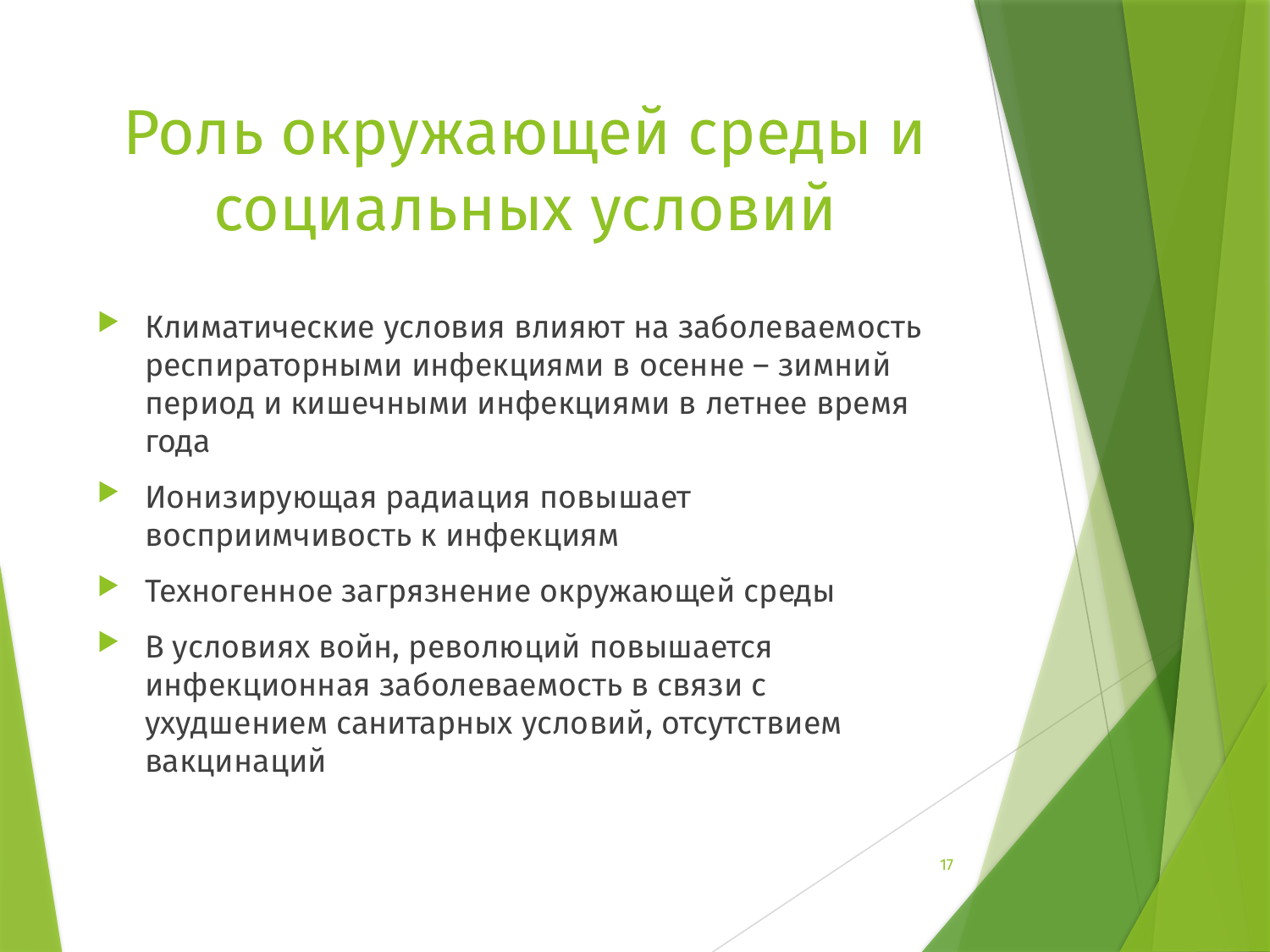

# Роль окружающей среды и социальных условий
Климатические условия влияют на заболеваемость респираторными инфекциями в осенне – зимний период и кишечными инфекциями в летнее время года
Ионизирующая радиация повышает восприимчивость к инфекциям
Техногенное загрязнение окружающей среды
В условиях войн, революций повышается инфекционная заболеваемость в связи с ухудшением санитарных условий, отсутствием вакцинаций
17